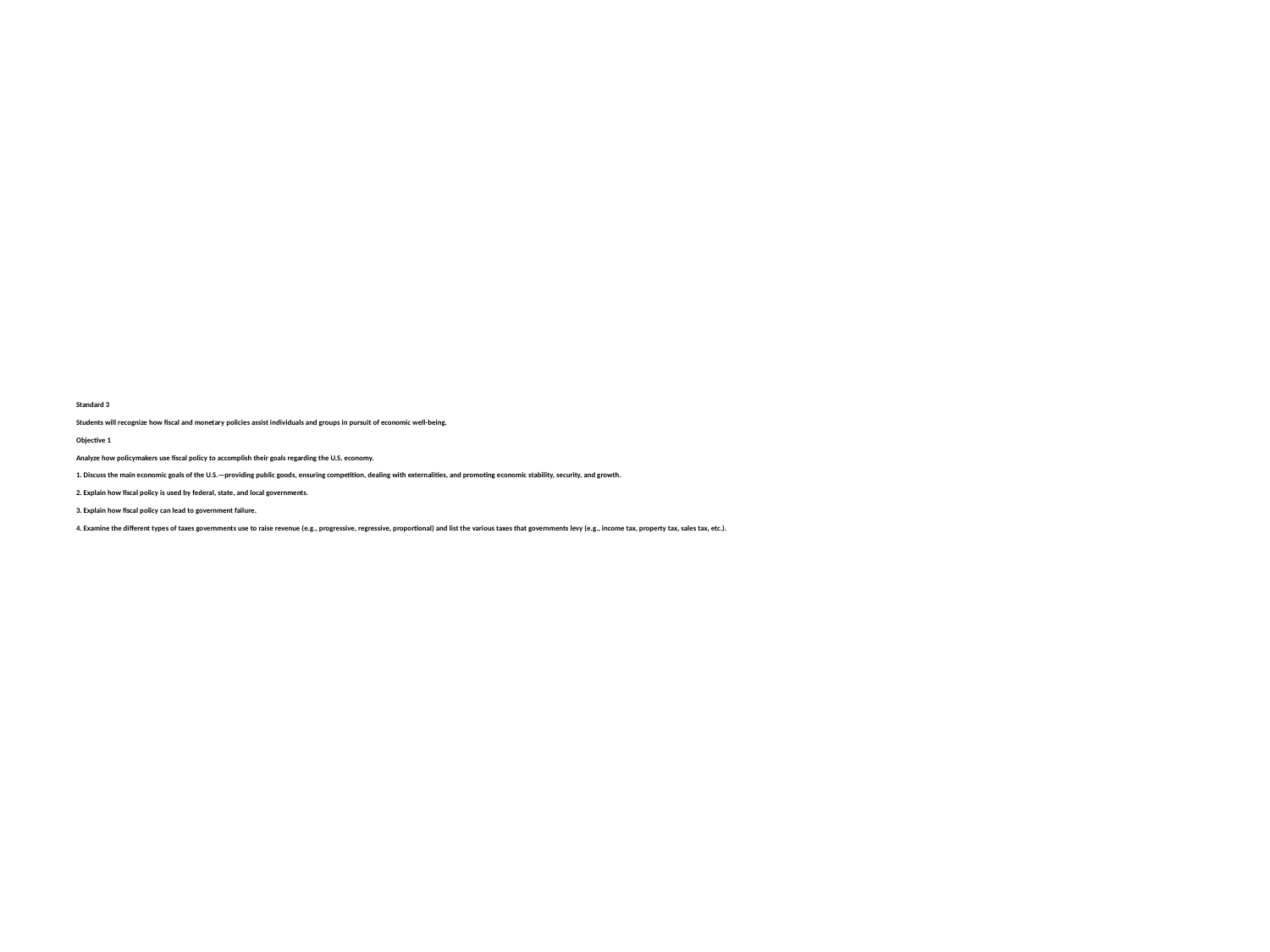

# Standard 3  Students will recognize how fiscal and monetary policies assist individuals and groups in pursuit of economic well-being. Objective 1  Analyze how policymakers use fiscal policy to accomplish their goals regarding the U.S. economy. 1. Discuss the main economic goals of the U.S.—providing public goods, ensuring competition, dealing with externalities, and promoting economic stability, security, and growth.  2. Explain how fiscal policy is used by federal, state, and local governments.  3. Explain how fiscal policy can lead to government failure.  4. Examine the different types of taxes governments use to raise revenue (e.g., progressive, regressive, proportional) and list the various taxes that governments levy (e.g., income tax, property tax, sales tax, etc.).